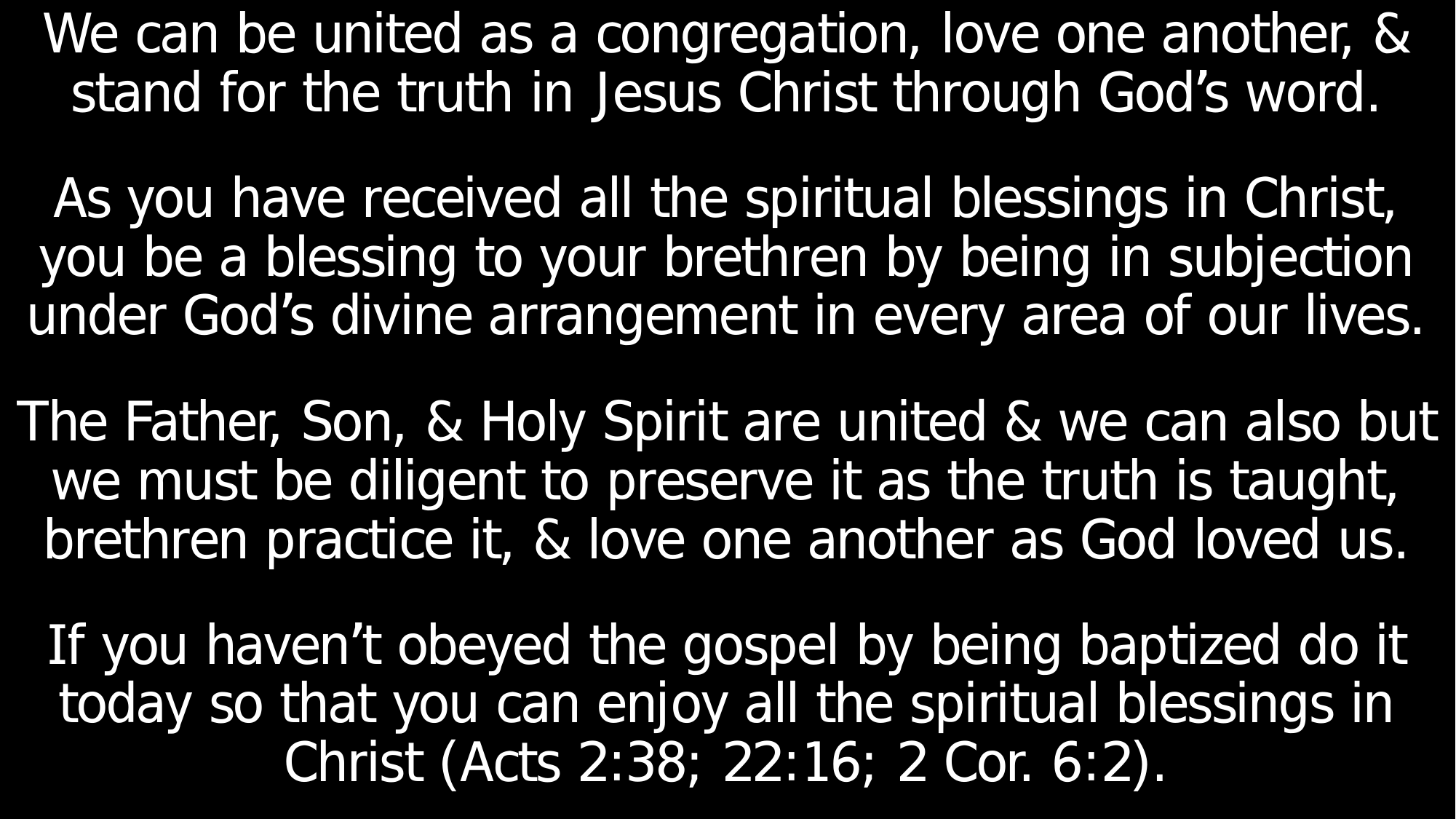

We can be united as a congregation, love one another, & stand for the truth in Jesus Christ through God’s word.

As you have received all the spiritual blessings in Christ, you be a blessing to your brethren by being in subjection under God’s divine arrangement in every area of our lives.

The Father, Son, & Holy Spirit are united & we can also but we must be diligent to preserve it as the truth is taught, brethren practice it, & love one another as God loved us.

If you haven’t obeyed the gospel by being baptized do it today so that you can enjoy all the spiritual blessings in Christ (Acts 2:38; 22:16; 2 Cor. 6:2).